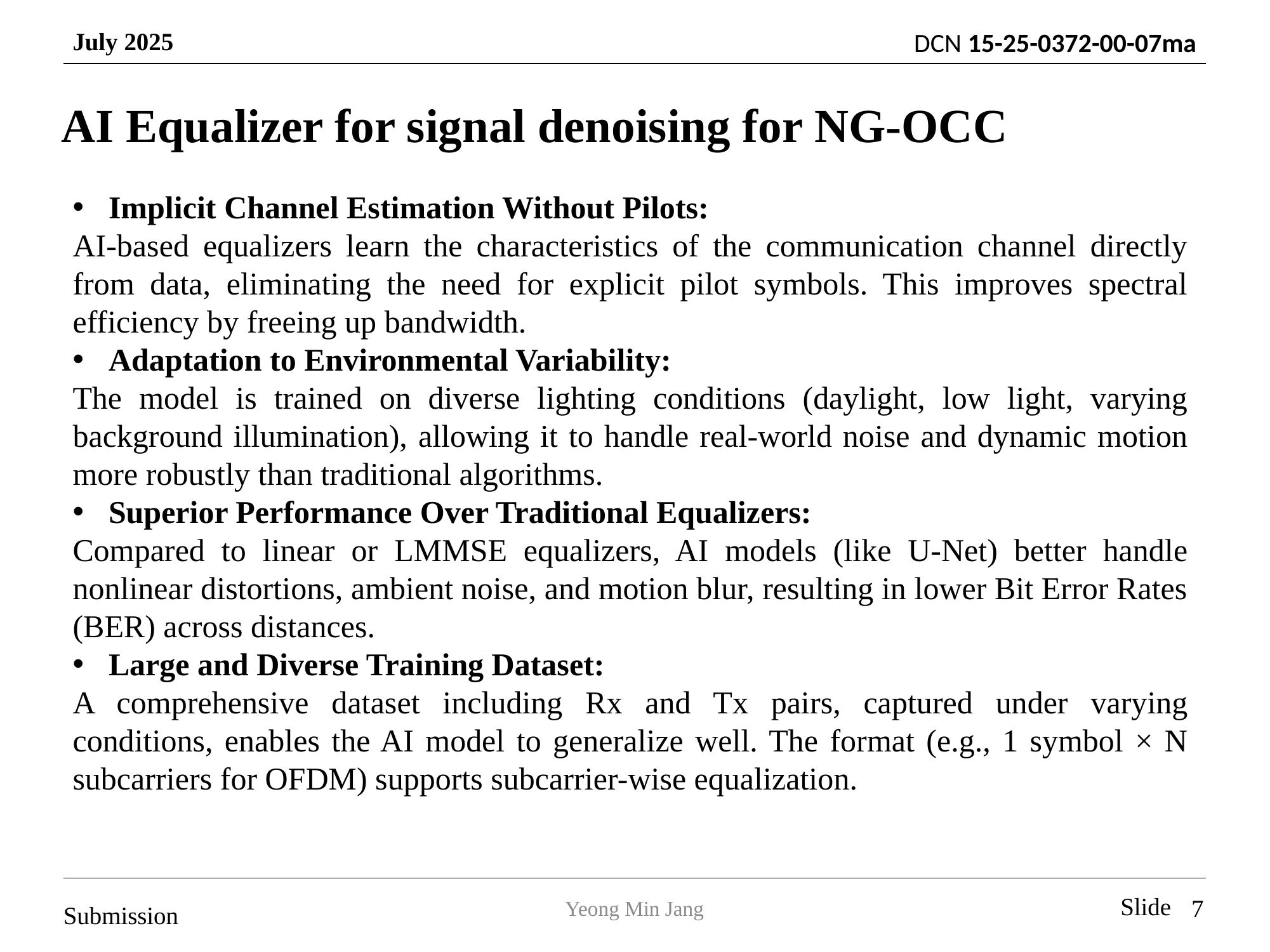

# AI Equalizer for signal denoising for NG-OCC
Implicit Channel Estimation Without Pilots:
AI-based equalizers learn the characteristics of the communication channel directly from data, eliminating the need for explicit pilot symbols. This improves spectral efficiency by freeing up bandwidth.
Adaptation to Environmental Variability:
The model is trained on diverse lighting conditions (daylight, low light, varying background illumination), allowing it to handle real-world noise and dynamic motion more robustly than traditional algorithms.
Superior Performance Over Traditional Equalizers:
Compared to linear or LMMSE equalizers, AI models (like U-Net) better handle nonlinear distortions, ambient noise, and motion blur, resulting in lower Bit Error Rates (BER) across distances.
Large and Diverse Training Dataset:
A comprehensive dataset including Rx and Tx pairs, captured under varying conditions, enables the AI model to generalize well. The format (e.g., 1 symbol × N subcarriers for OFDM) supports subcarrier-wise equalization.